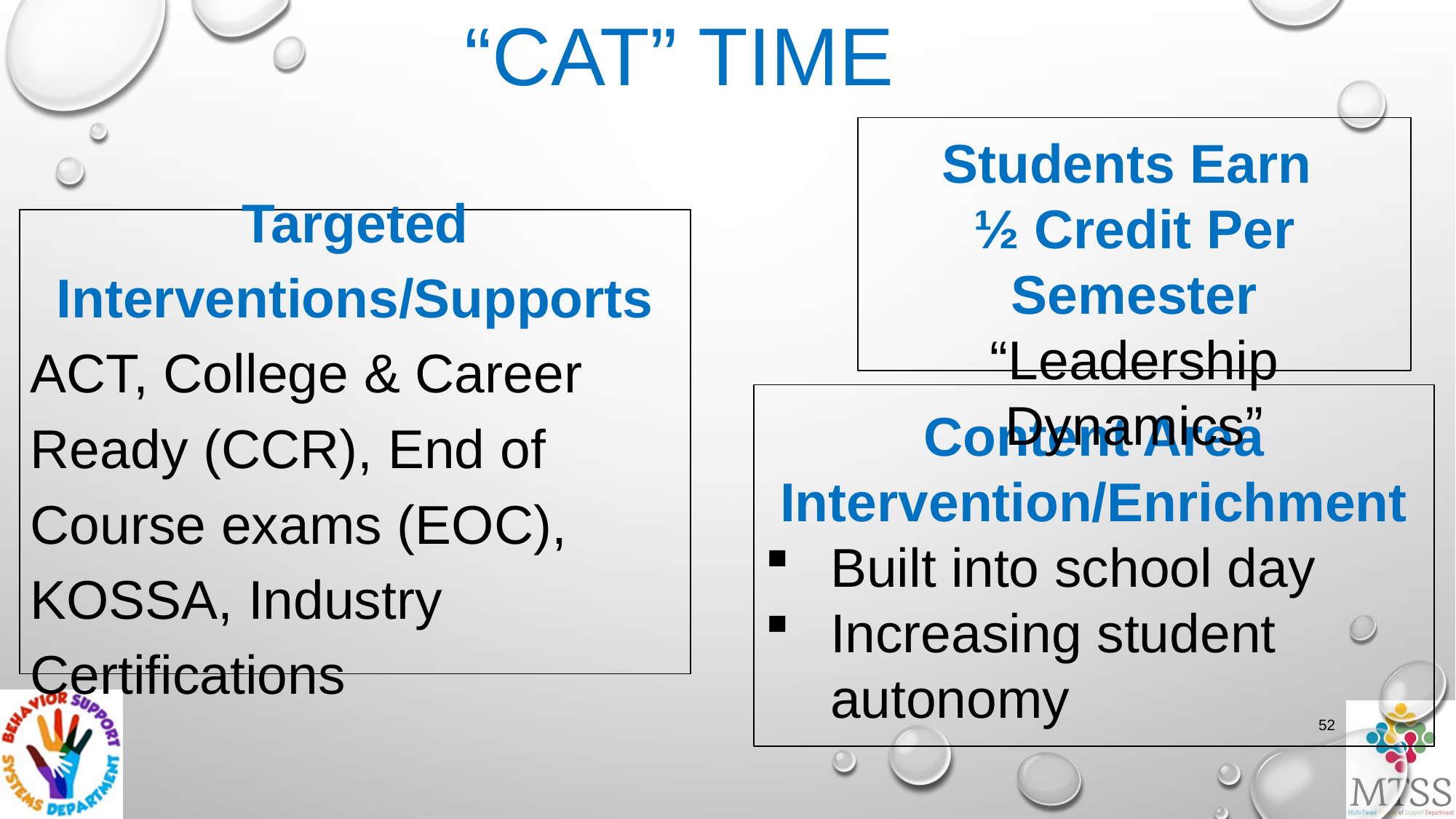

“CAT” Time
Students Earn
½ Credit Per Semester
“Leadership Dynamics”

Targeted Interventions/Supports
ACT, College & Career Ready (CCR), End of Course exams (EOC), KOSSA, Industry Certifications
Content Area Intervention/Enrichment
Built into school day
Increasing student autonomy
52